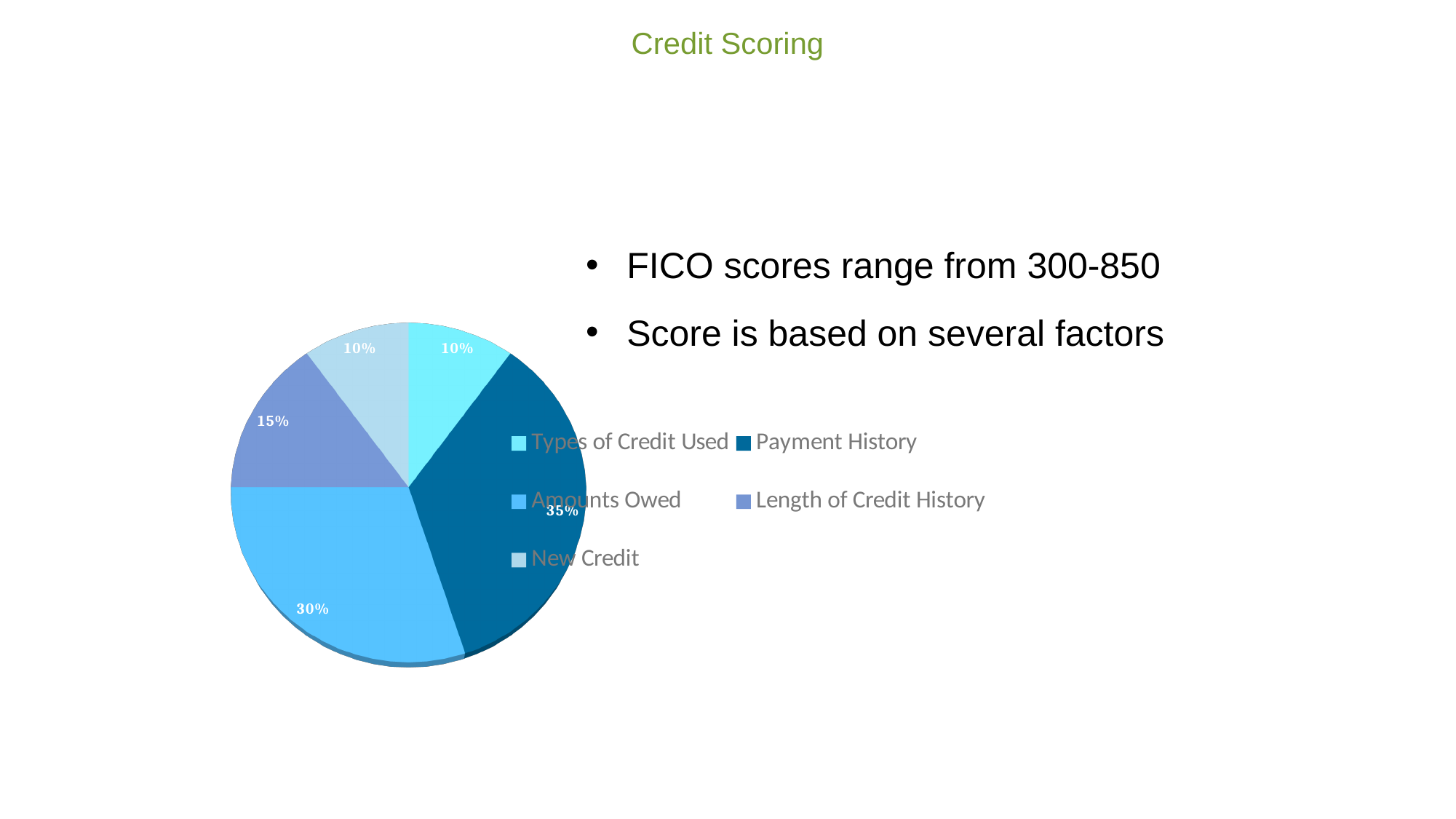

Credit Scoring
FICO scores range from 300-850
Score is based on several factors

[unsupported chart]